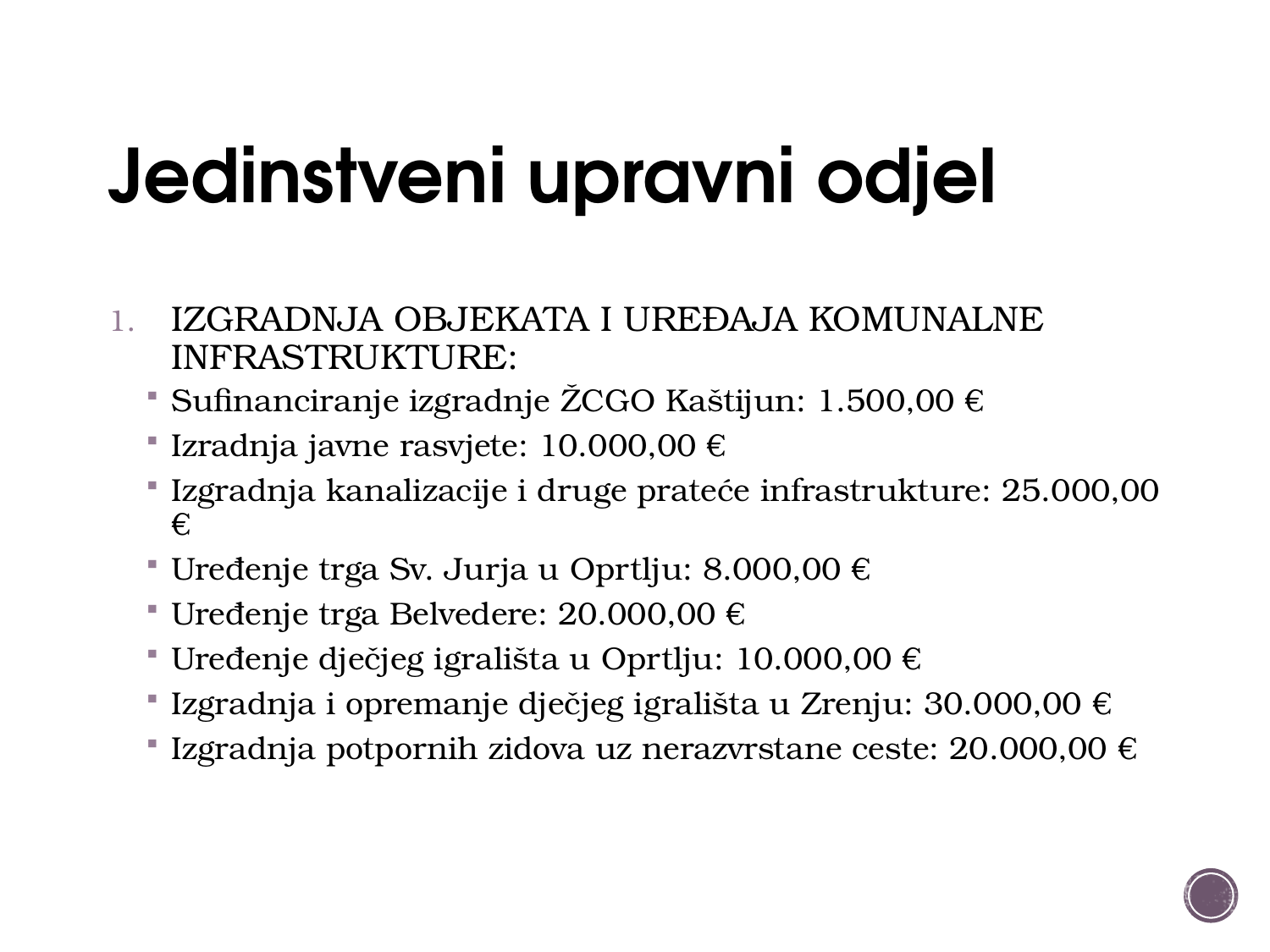

# Jedinstveni upravni odjel
IZGRADNJA OBJEKATA I UREĐAJA KOMUNALNE INFRASTRUKTURE:
Sufinanciranje izgradnje ŽCGO Kaštijun: 1.500,00 €
Izradnja javne rasvjete: 10.000,00 €
Izgradnja kanalizacije i druge prateće infrastrukture: 25.000,00 €
Uređenje trga Sv. Jurja u Oprtlju: 8.000,00 €
Uređenje trga Belvedere: 20.000,00 €
Uređenje dječjeg igrališta u Oprtlju: 10.000,00 €
Izgradnja i opremanje dječjeg igrališta u Zrenju: 30.000,00 €
Izgradnja potpornih zidova uz nerazvrstane ceste: 20.000,00 €